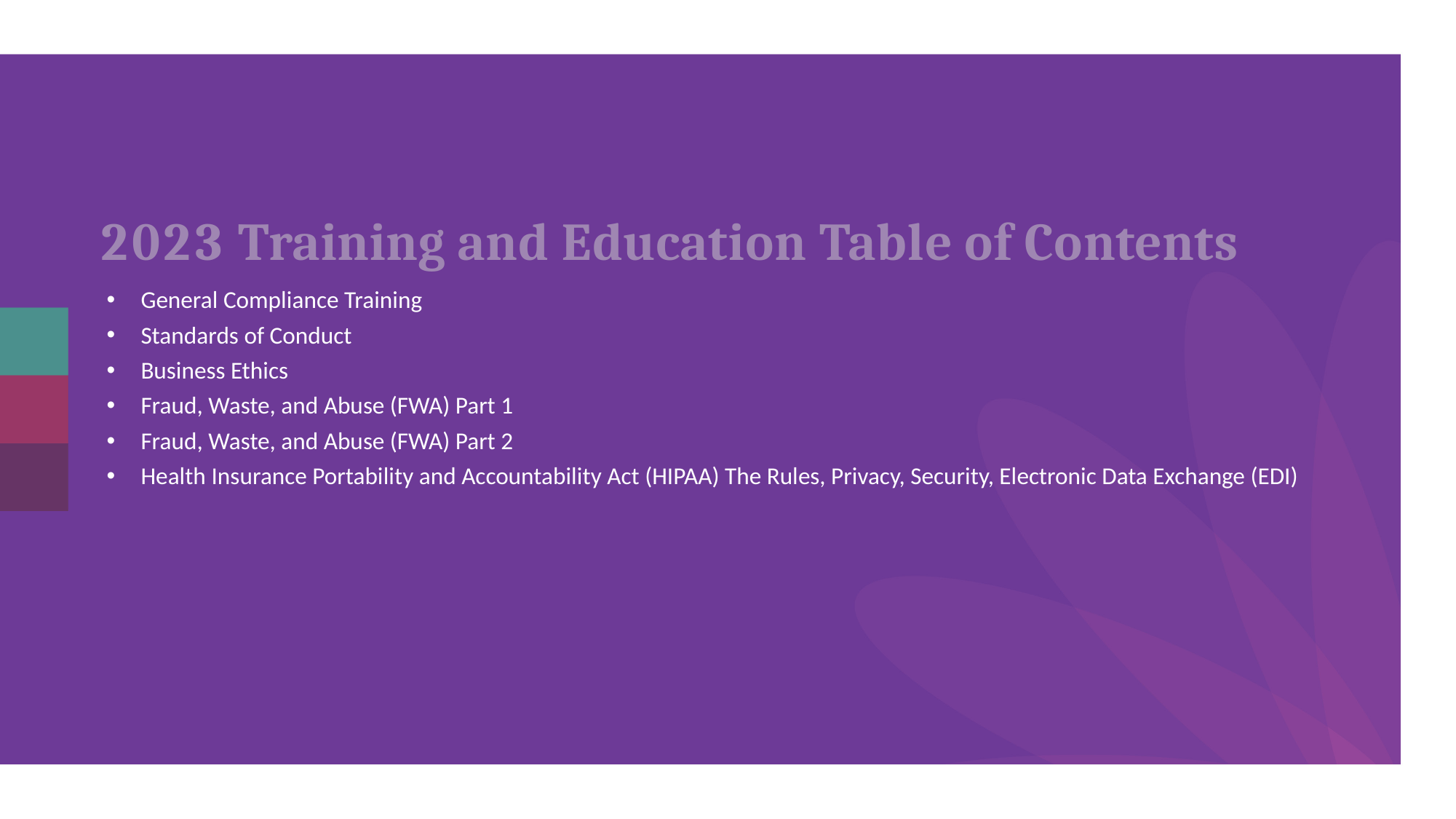

# 2023 Training and Education Table of Contents
General Compliance Training
Standards of Conduct
Business Ethics
Fraud, Waste, and Abuse (FWA) Part 1
Fraud, Waste, and Abuse (FWA) Part 2
Health Insurance Portability and Accountability Act (HIPAA) The Rules, Privacy, Security, Electronic Data Exchange (EDI)